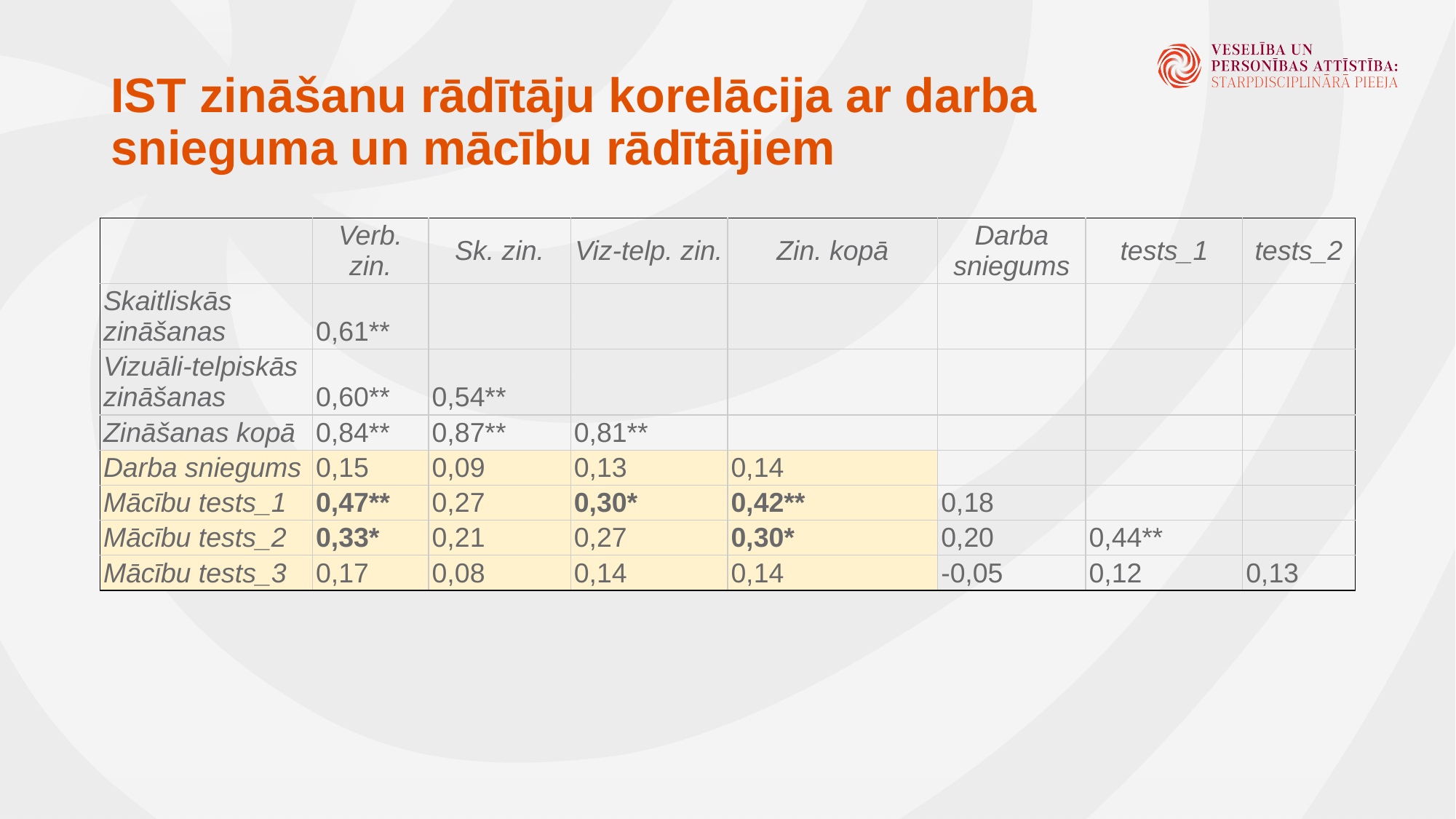

# IST zināšanu rādītāju korelācija ar darba snieguma un mācību rādītājiem
|  | Verb. zin. | Sk. zin. | Viz-telp. zin. | Zin. kopā | Darba sniegums | tests\_1 | tests\_2 |
| --- | --- | --- | --- | --- | --- | --- | --- |
| Skaitliskās zināšanas | 0,61\*\* |  |  |  |  |  |  |
| Vizuāli-telpiskās zināšanas | 0,60\*\* | 0,54\*\* |  |  |  |  |  |
| Zināšanas kopā | 0,84\*\* | 0,87\*\* | 0,81\*\* |  |  |  |  |
| Darba sniegums | 0,15 | 0,09 | 0,13 | 0,14 |  |  |  |
| Mācību tests\_1 | 0,47\*\* | 0,27 | 0,30\* | 0,42\*\* | 0,18 |  |  |
| Mācību tests\_2 | 0,33\* | 0,21 | 0,27 | 0,30\* | 0,20 | 0,44\*\* |  |
| Mācību tests\_3 | 0,17 | 0,08 | 0,14 | 0,14 | -0,05 | 0,12 | 0,13 |